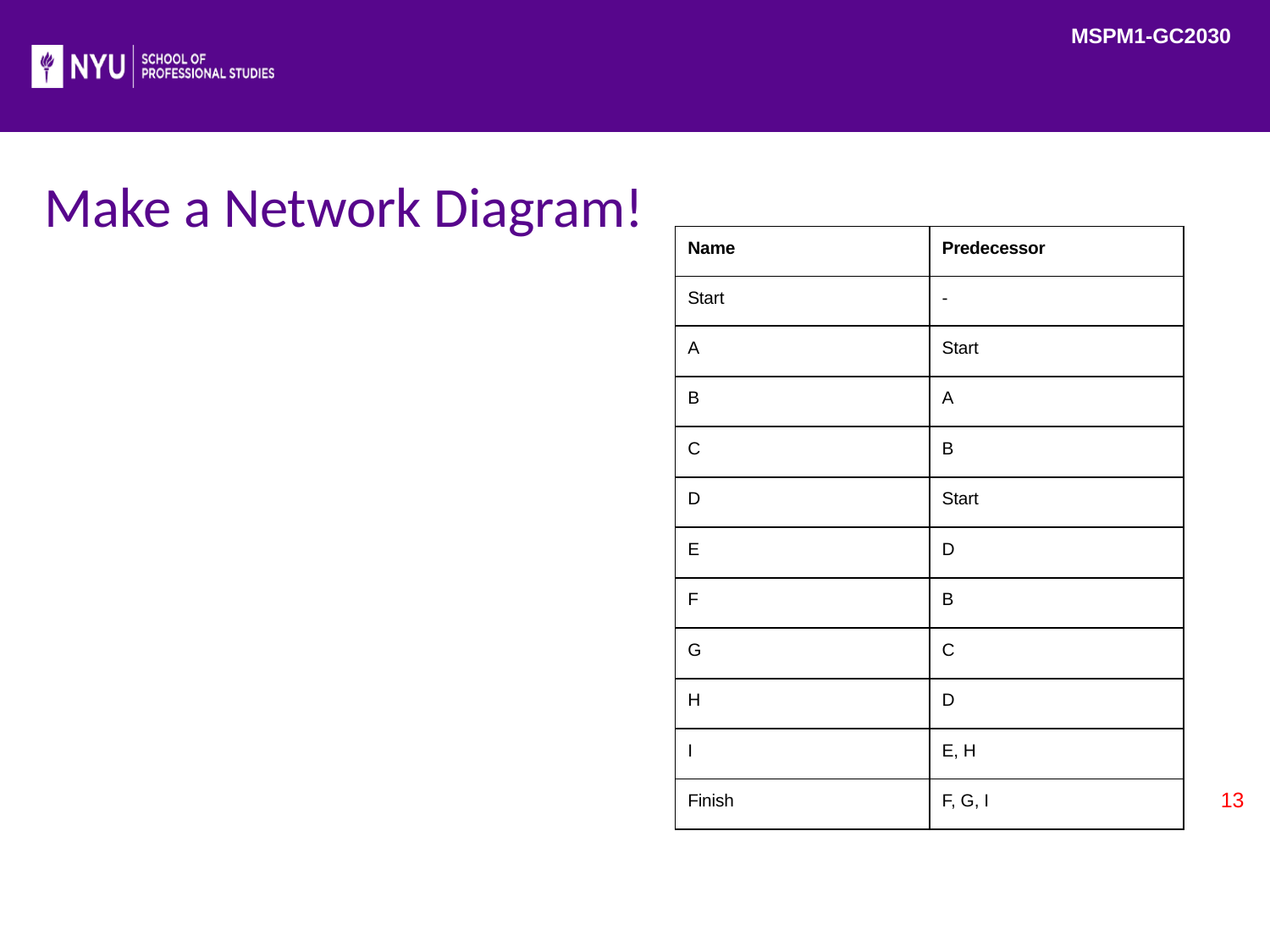

MSPM1-GC2030
# Make a Network Diagram!
| Name | Predecessor |
| --- | --- |
| Start | - |
| A | Start |
| B | A |
| C | B |
| D | Start |
| E | D |
| F | B |
| G | C |
| H | D |
| I | E, H |
| Finish | F, G, I |
13